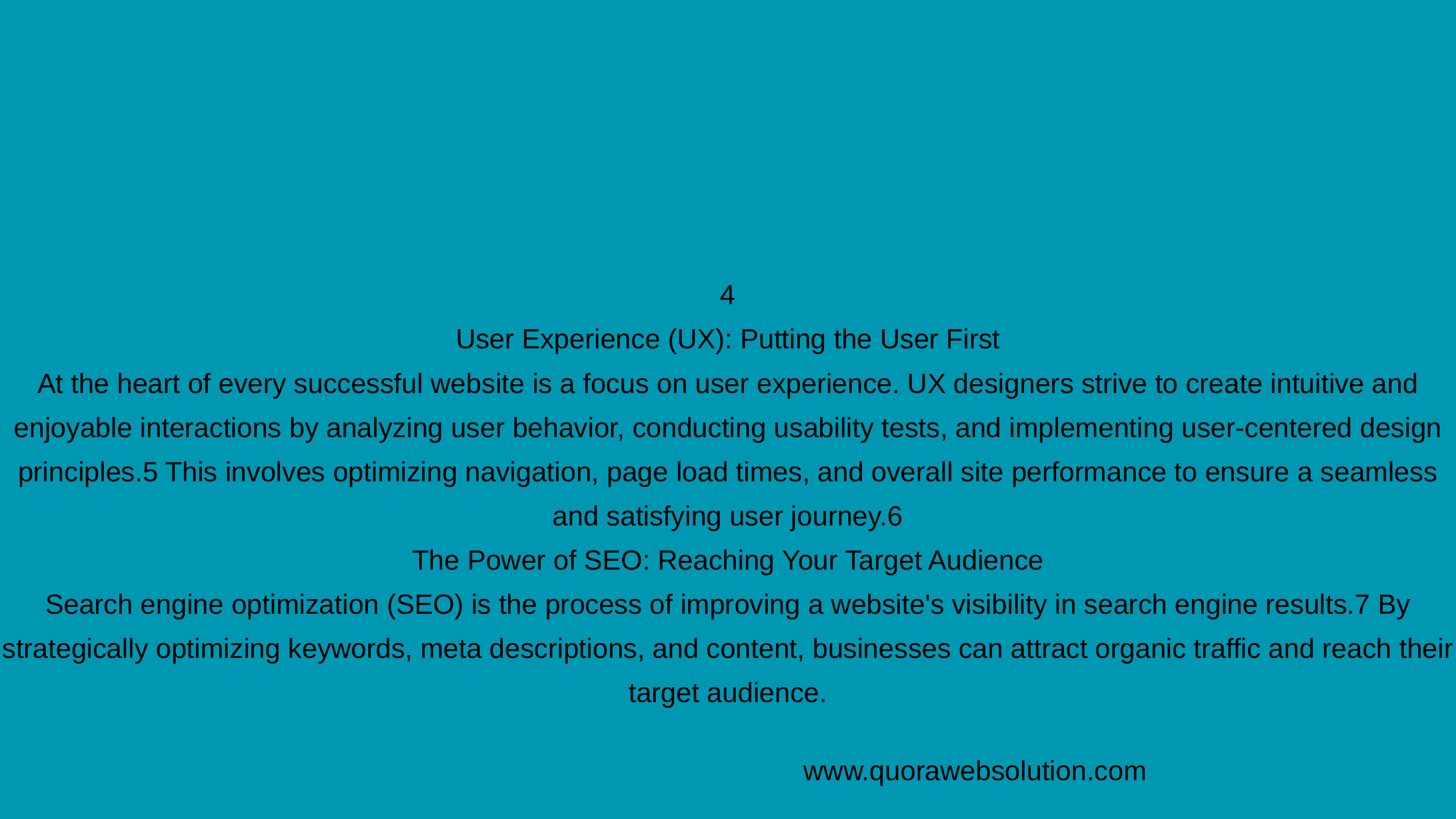

4
User Experience (UX): Putting the User First
At the heart of every successful website is a focus on user experience. UX designers strive to create intuitive and enjoyable interactions by analyzing user behavior, conducting usability tests, and implementing user-centered design principles.5 This involves optimizing navigation, page load times, and overall site performance to ensure a seamless and satisfying user journey.6
The Power of SEO: Reaching Your Target Audience
Search engine optimization (SEO) is the process of improving a website's visibility in search engine results.7 By strategically optimizing keywords, meta descriptions, and content, businesses can attract organic traffic and reach their target audience.
www.quorawebsolution.com